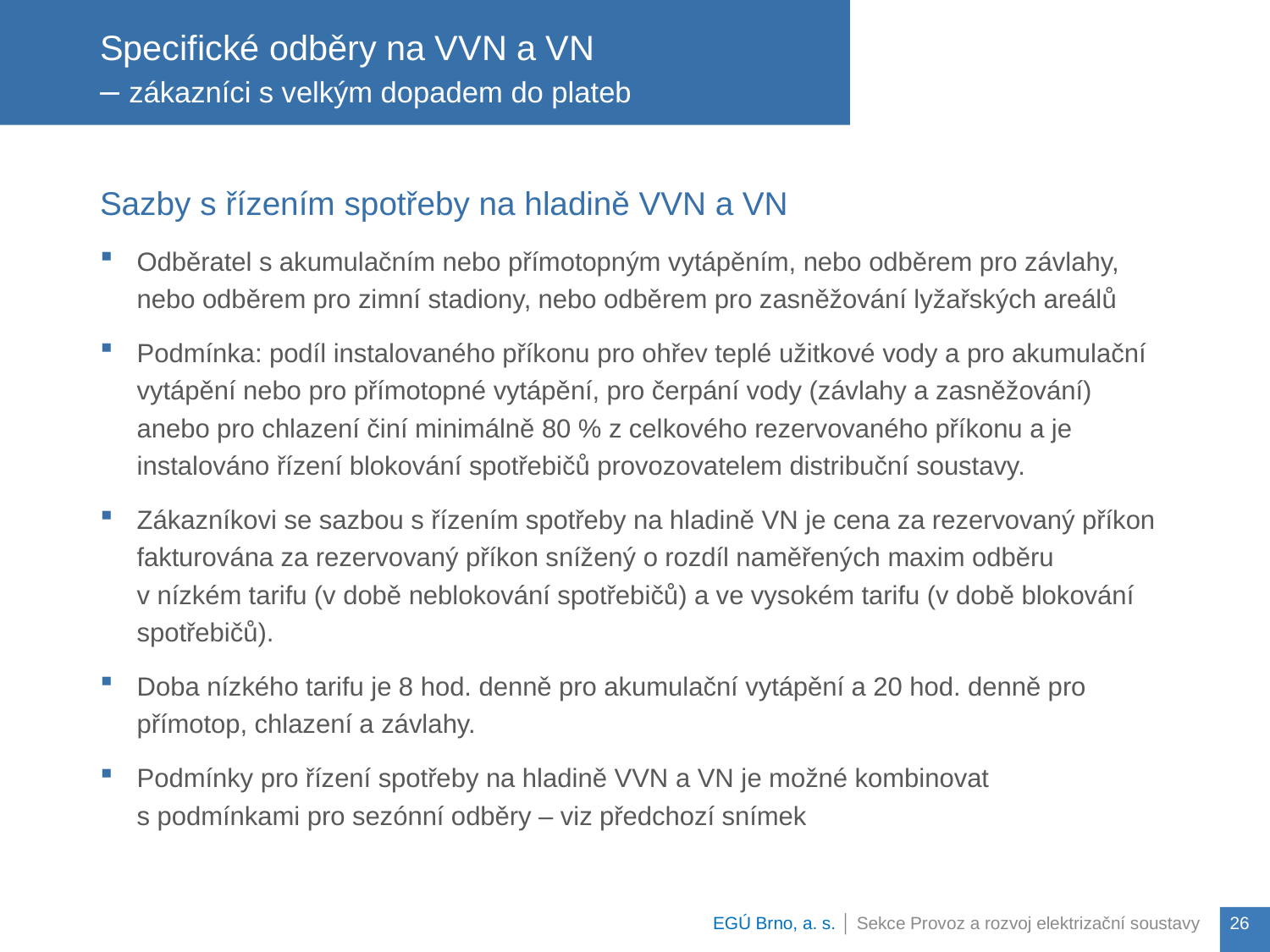

Sazby s řízením spotřeby na hladině VVN a VN
Odběratel s akumulačním nebo přímotopným vytápěním, nebo odběrem pro závlahy, nebo odběrem pro zimní stadiony, nebo odběrem pro zasněžování lyžařských areálů
Podmínka: podíl instalovaného příkonu pro ohřev teplé užitkové vody a pro akumulační vytápění nebo pro přímotopné vytápění, pro čerpání vody (závlahy a zasněžování) anebo pro chlazení činí minimálně 80 % z celkového rezervovaného příkonu a je instalováno řízení blokování spotřebičů provozovatelem distribuční soustavy.
Zákazníkovi se sazbou s řízením spotřeby na hladině VN je cena za rezervovaný příkon fakturována za rezervovaný příkon snížený o rozdíl naměřených maxim odběru
v nízkém tarifu (v době neblokování spotřebičů) a ve vysokém tarifu (v době blokování spotřebičů).
Doba nízkého tarifu je 8 hod. denně pro akumulační vytápění a 20 hod. denně pro přímotop, chlazení a závlahy.
Podmínky pro řízení spotřeby na hladině VVN a VN je možné kombinovat
s podmínkami pro sezónní odběry – viz předchozí snímek

# Specifické odběry na VVN a VN – zákazníci s velkým dopadem do plateb
EGÚ Brno, a. s. │ Sekce Provoz a rozvoj elektrizační soustavy
26